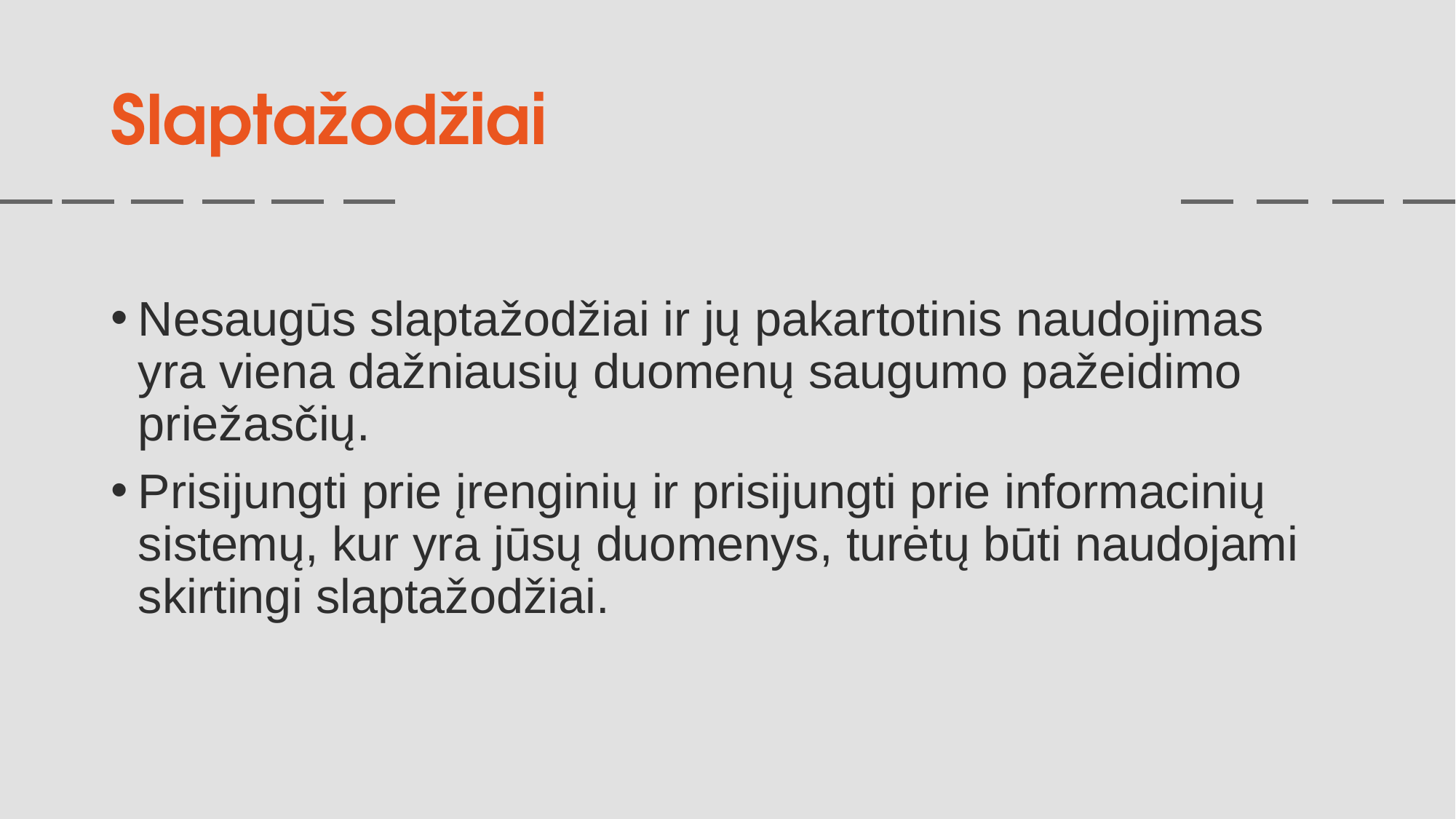

# Slaptažodžiai
Nesaugūs slaptažodžiai ir jų pakartotinis naudojimas yra viena dažniausių duomenų saugumo pažeidimo priežasčių.
Prisijungti prie įrenginių ir prisijungti prie informacinių sistemų, kur yra jūsų duomenys, turėtų būti naudojami skirtingi slaptažodžiai.